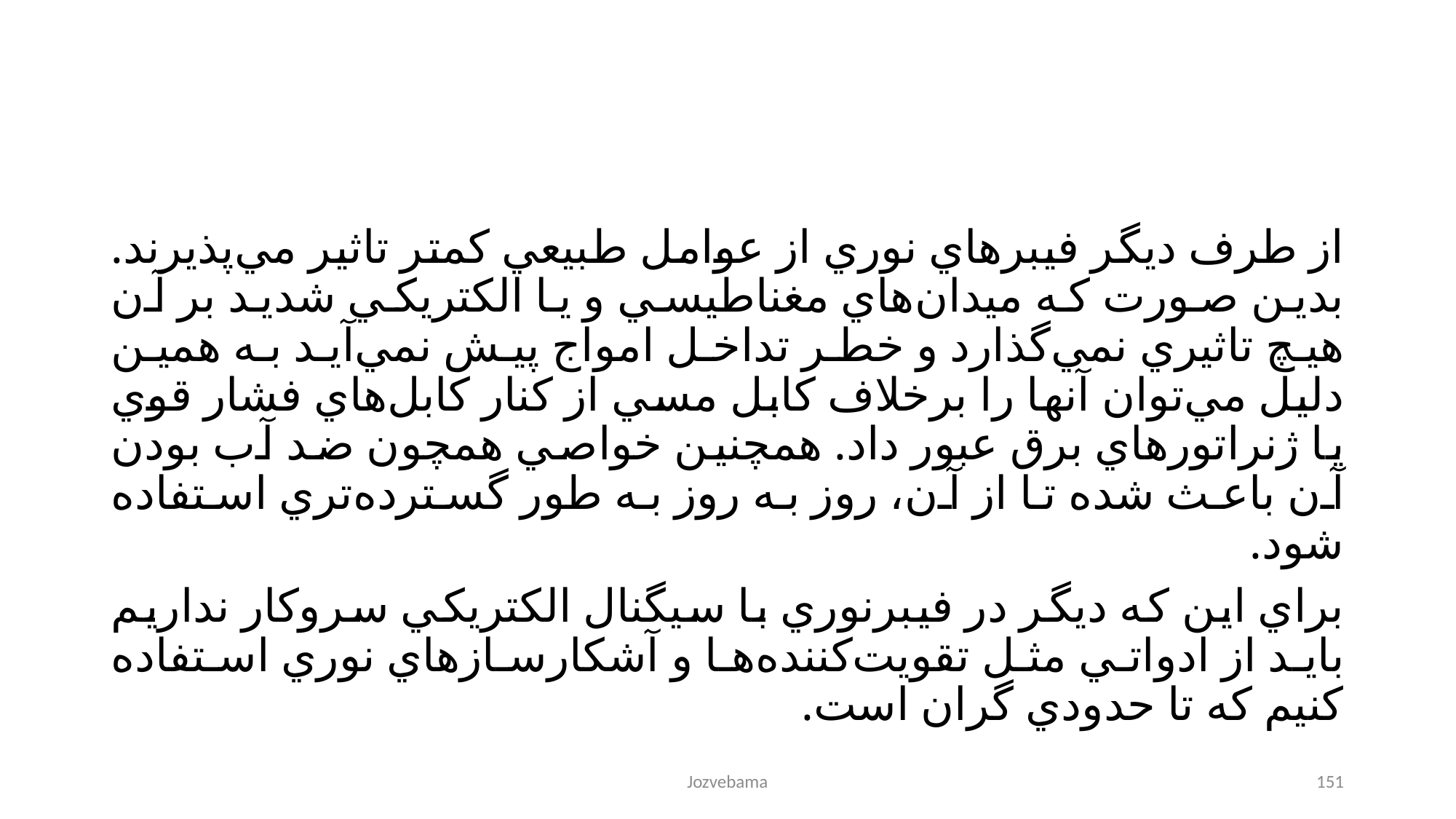

از طرف ديگر فيبرهاي نوري از عوامل طبيعي کمتر تاثير مي‌پذيرند. بدين صورت که ميدان‌هاي مغناطيسي و يا الکتريکي شديد بر آن هيچ تاثيري نمي‌گذارد و خطر تداخل امواج پيش نمي‌آيد به همين دليل مي‌توان آنها را برخلاف کابل مسي از کنار کابل‌هاي فشار قوي يا ژنراتورهاي برق عبور داد. همچنين خواصي همچون ضد آب بودن آن باعث شده تا از آن، روز به روز به طور گسترده‌تري استفاده شود.
براي اين که ديگر در فيبرنوري با سيگنال الکتريکي سروکار نداريم بايد از ادواتي مثل تقويت‌کننده‌ها و آشکارسازهاي نوري استفاده کنيم که تا حدودي گران است.
Jozvebama
151